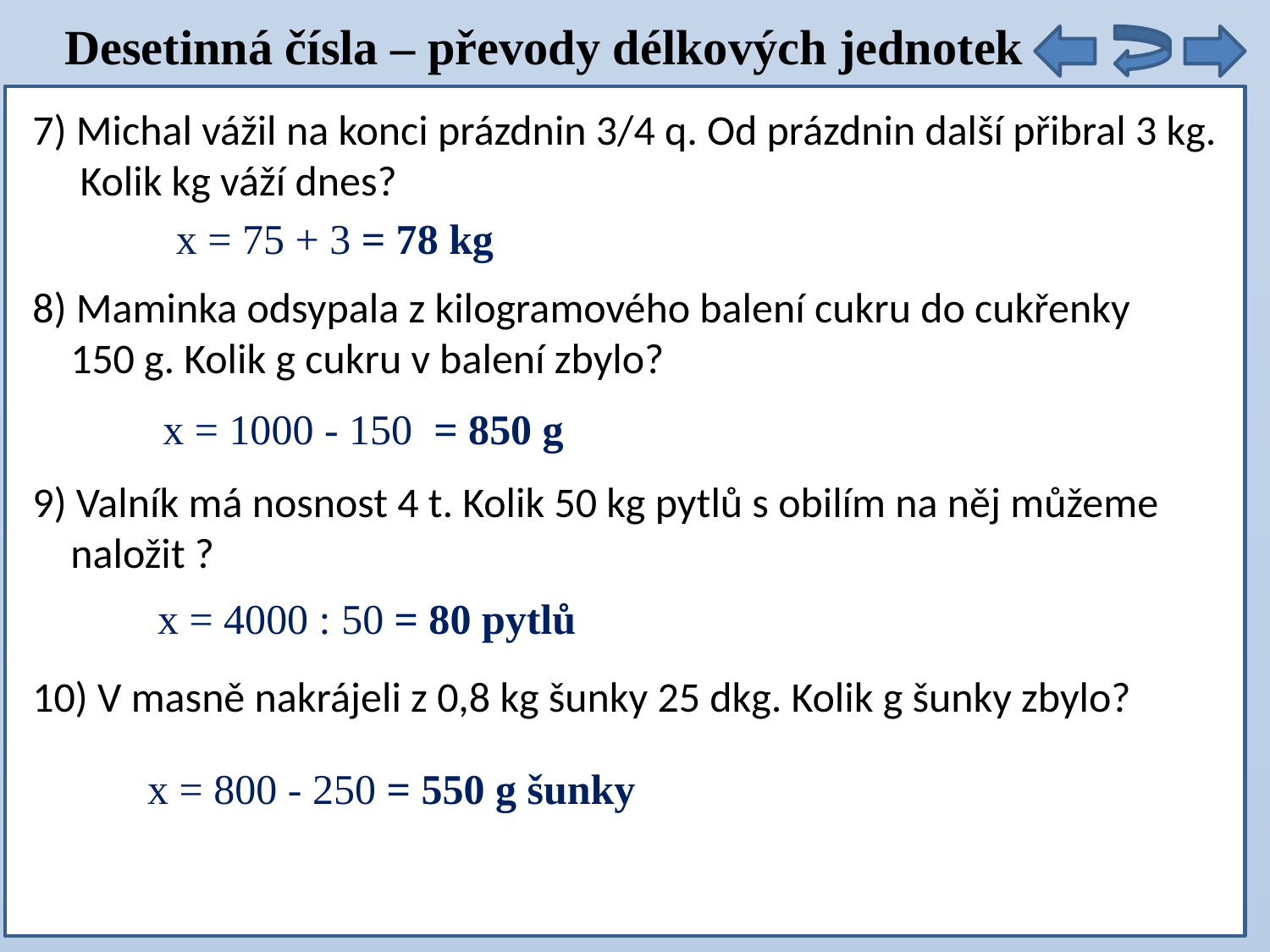

Desetinná čísla – převody délkových jednotek

7) Michal vážil na konci prázdnin 3/4 q. Od prázdnin další přibral 3 kg.
     Kolik kg váží dnes?

8) Maminka odsypala z kilogramového balení cukru do cukřenky
    150 g. Kolik g cukru v balení zbylo?

9) Valník má nosnost 4 t. Kolik 50 kg pytlů s obilím na něj můžeme
    naložit ?

10) V masně nakrájeli z 0,8 kg šunky 25 dkg. Kolik g šunky zbylo?

x = 75 + 3 = 78 kg
x = 1000 - 150  = 850 g
x = 4000 : 50 = 80 pytlů
x = 800 - 250 = 550 g šunky